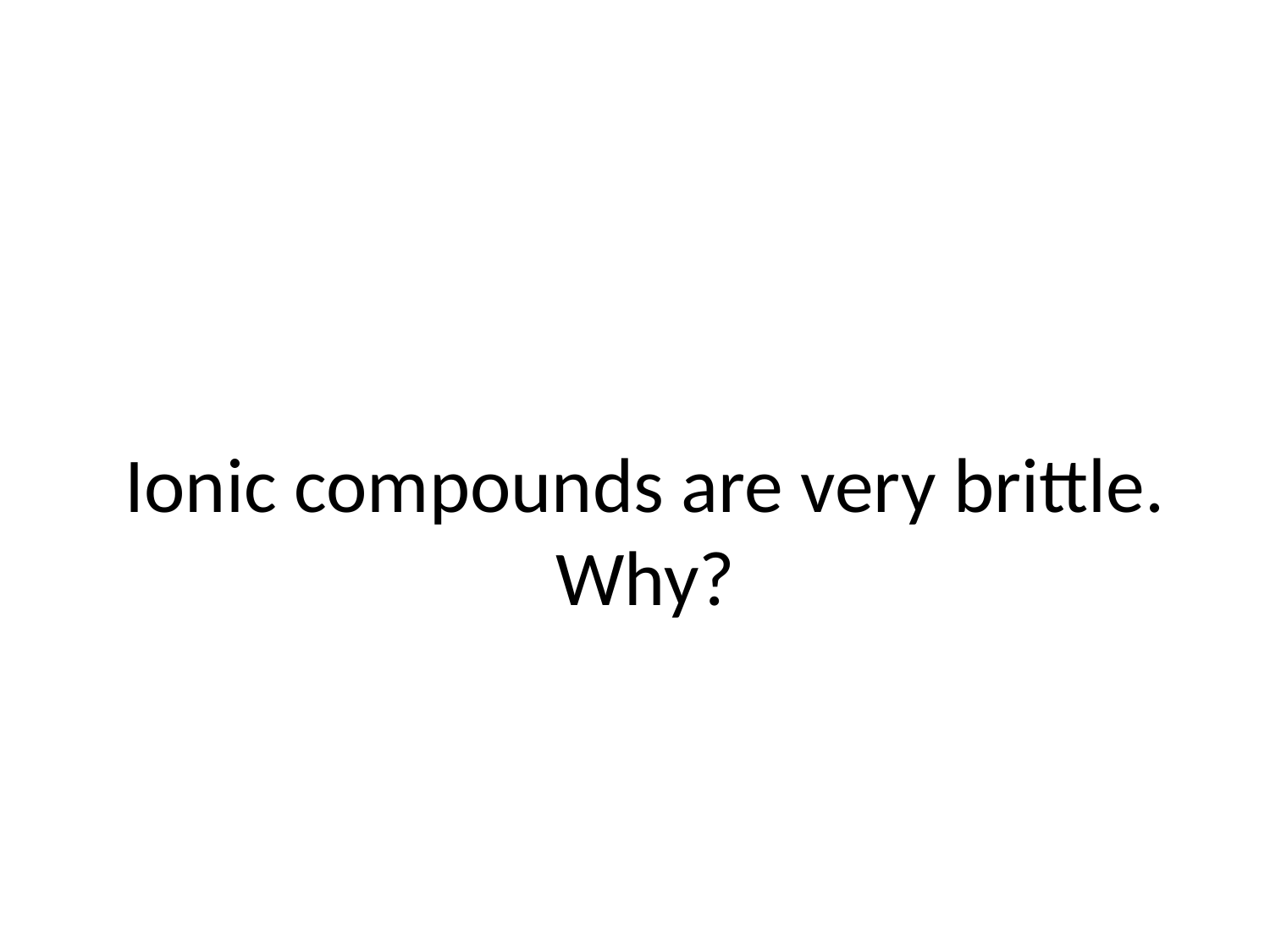

# Ionic compounds are very brittle. Why?